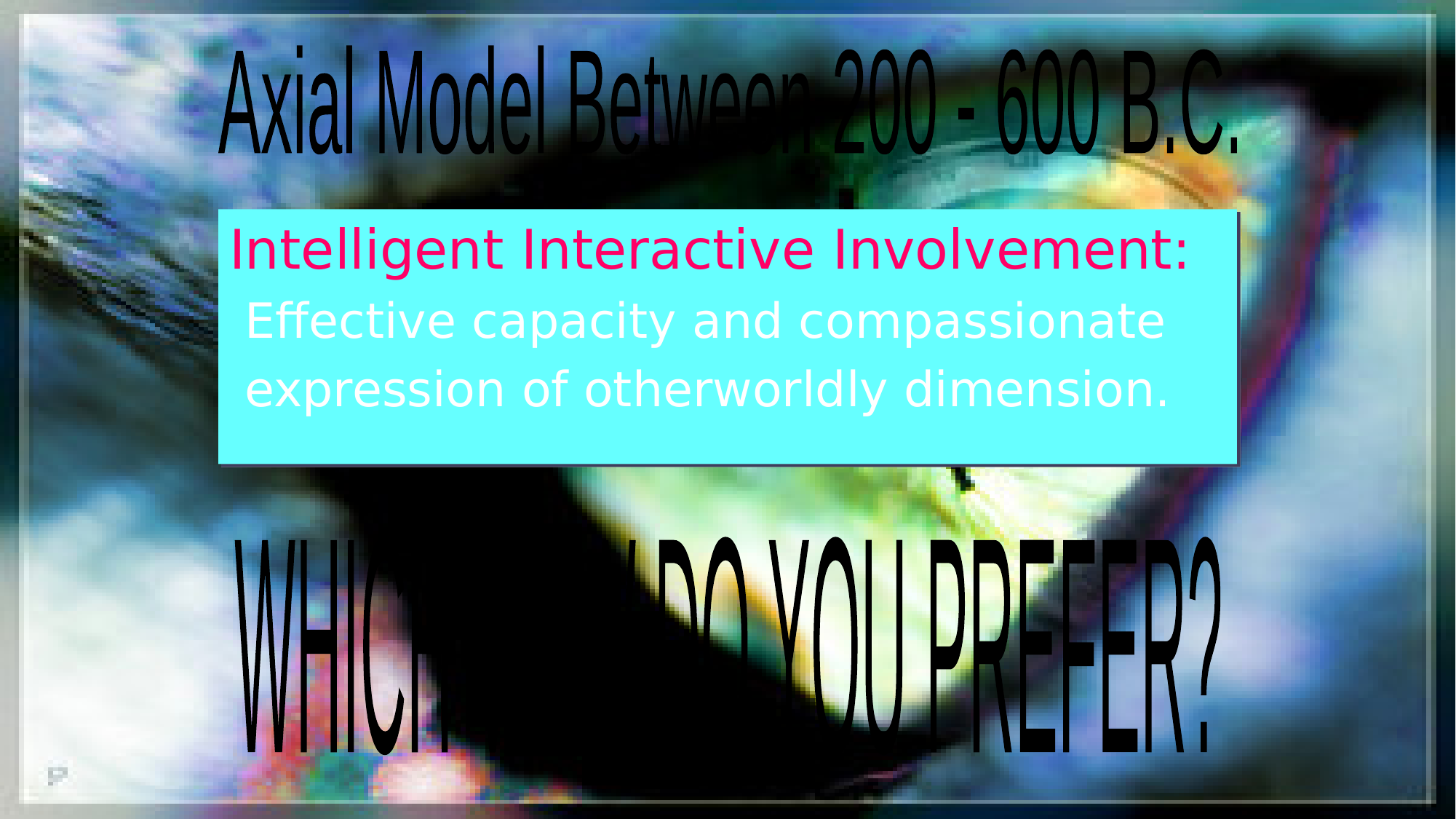

#
Axial Model Between 200 - 600 B.C.
Intelligent Interactive Involvement:
 Effective capacity and compassionate
 expression of otherworldly dimension.

WHICH VIEW DO YOU PREFER?